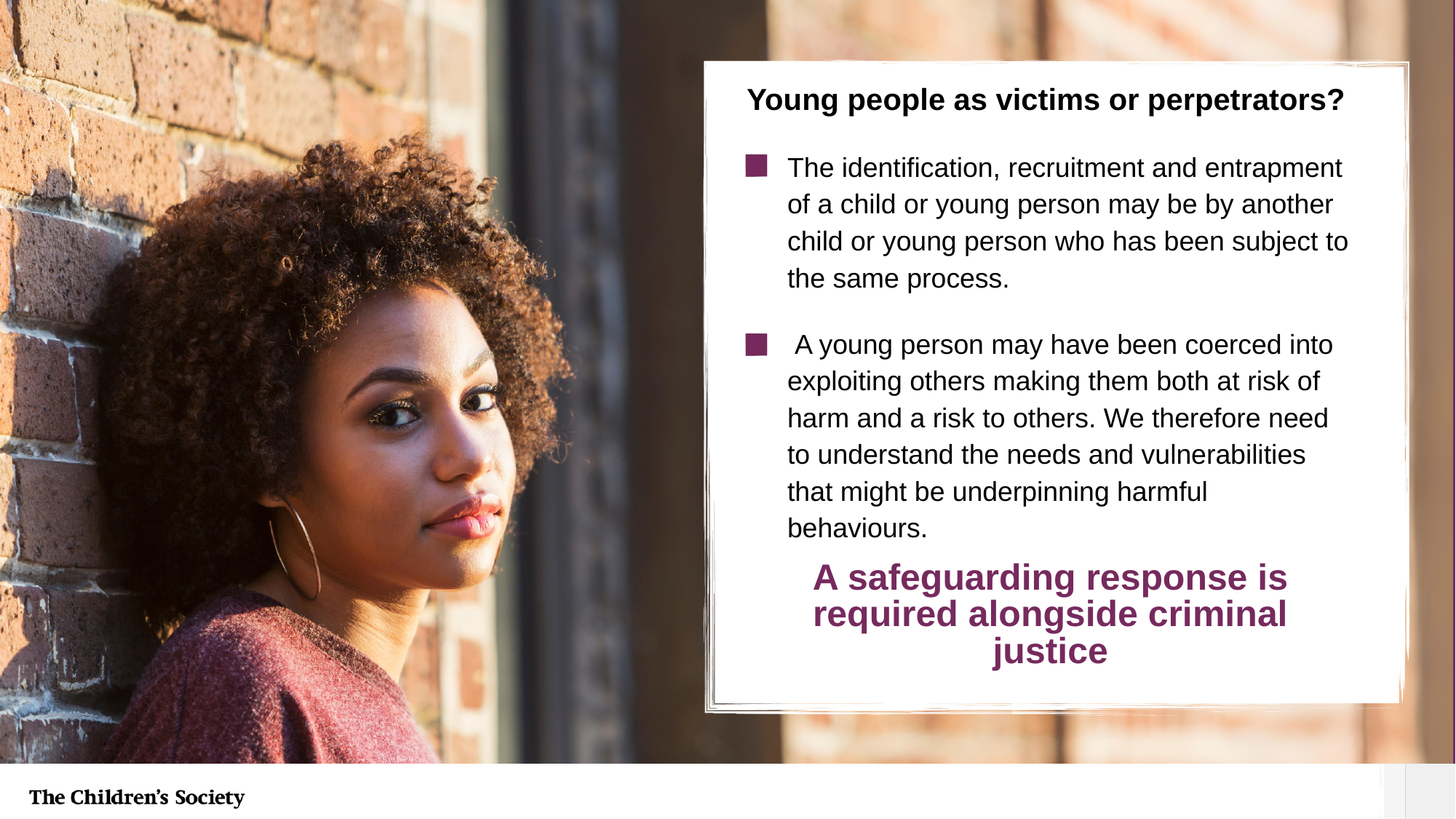

Young people as victims or perpetrators?
The identification, recruitment and entrapment  of a child or young person may be by another child or young person who has been subject to the same process.

 A young person may have been coerced into exploiting others making them both at risk of harm and a risk to others. We therefore need to understand the needs and vulnerabilities that might be underpinning harmful behaviours.

A safeguarding response is required alongside criminal justice